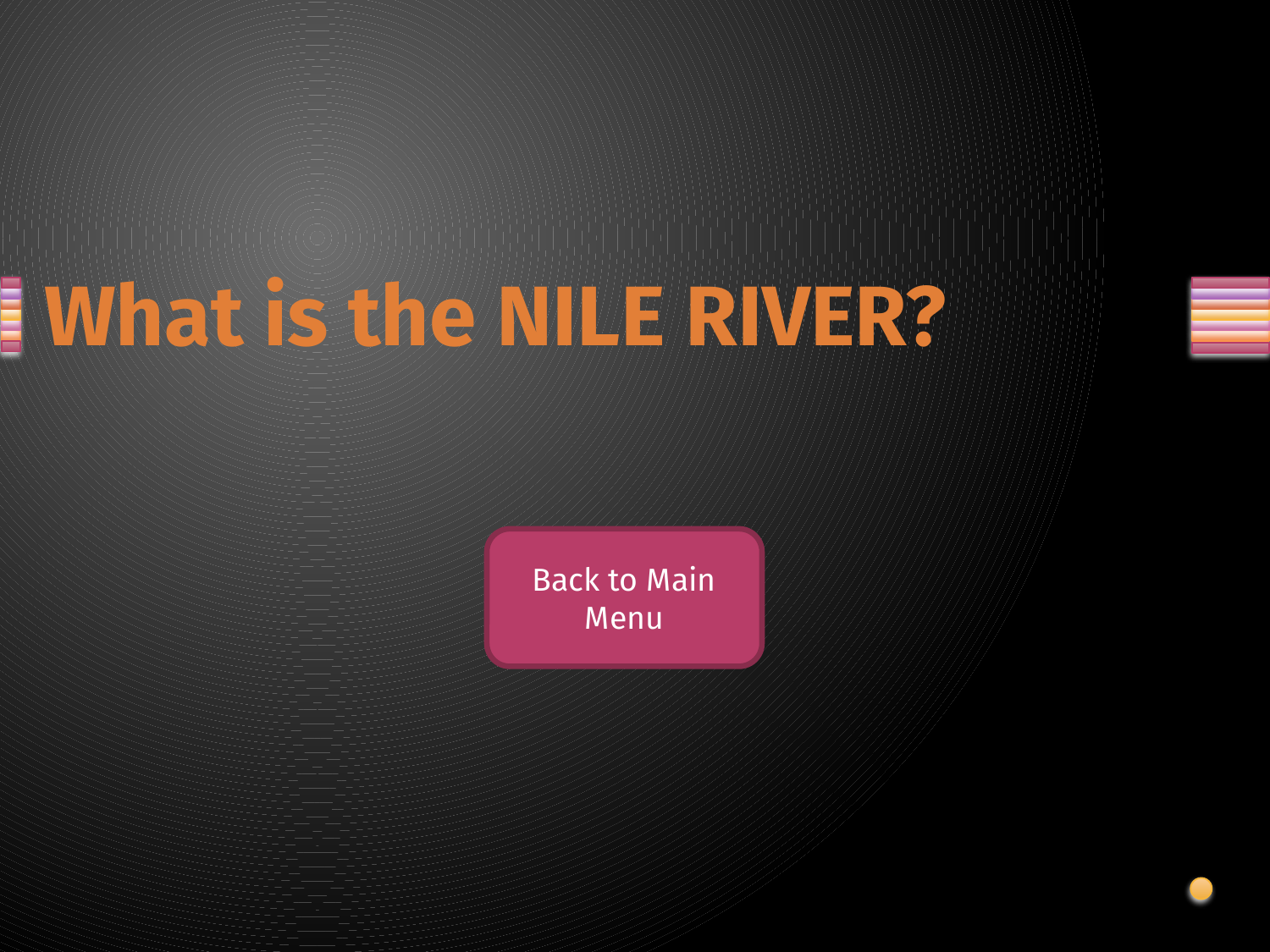

# What is the NILE RIVER?
Back to Main Menu